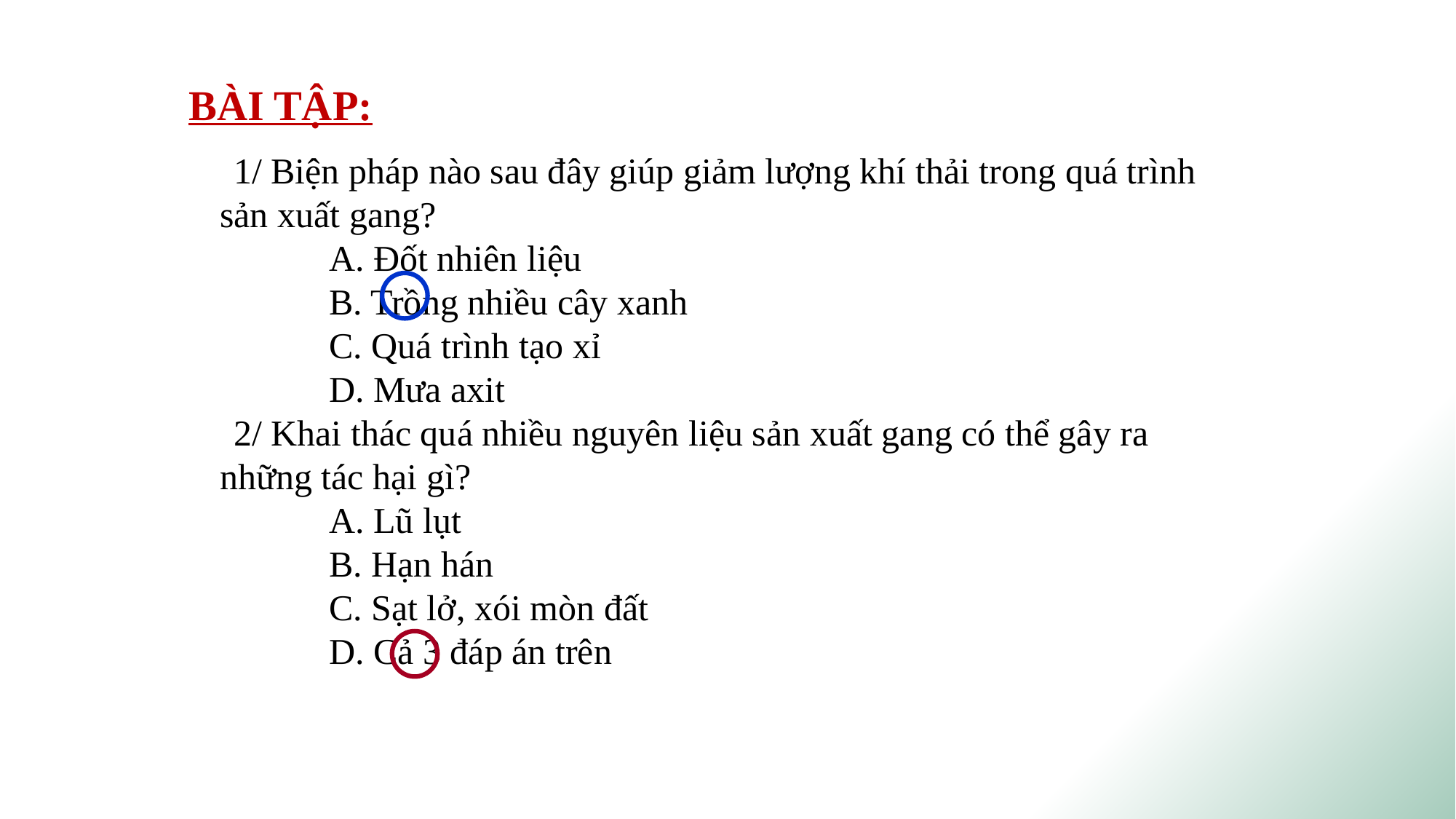

BÀI TẬP:
1/ Biện pháp nào sau đây giúp giảm lượng khí thải trong quá trình sản xuất gang?
	A. Đốt nhiên liệu
	B. Trồng nhiều cây xanh
	C. Quá trình tạo xỉ
	D. Mưa axit
2/ Khai thác quá nhiều nguyên liệu sản xuất gang có thể gây ra những tác hại gì?
	A. Lũ lụt
	B. Hạn hán
	C. Sạt lở, xói mòn đất
	D. Cả 3 đáp án trên